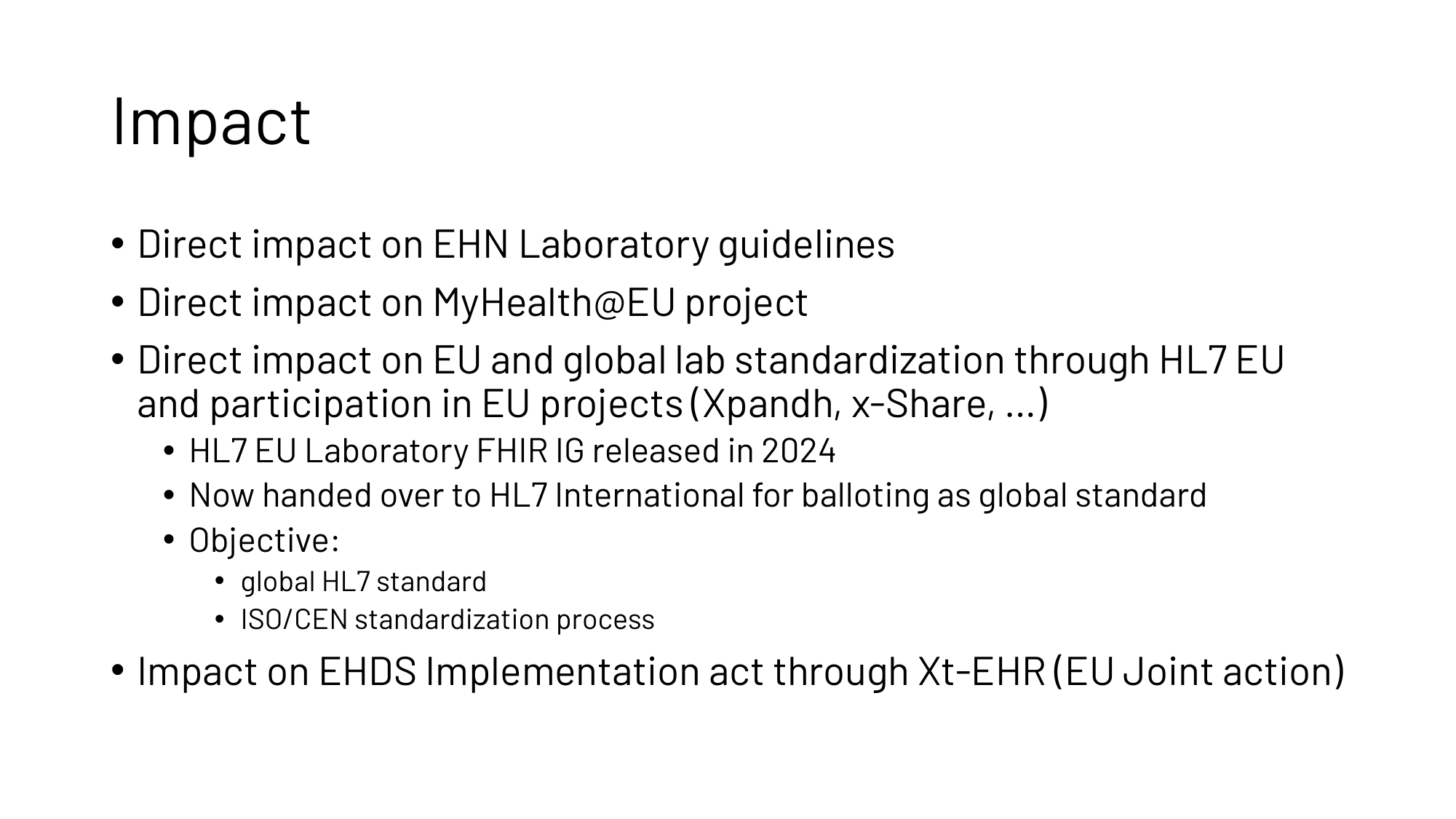

# Impact
Direct impact on EHN Laboratory guidelines
Direct impact on MyHealth@EU project
Direct impact on EU and global lab standardization through HL7 EU and participation in EU projects (Xpandh, x-Share, …)
HL7 EU Laboratory FHIR IG released in 2024
Now handed over to HL7 International for balloting as global standard
Objective:
global HL7 standard
ISO/CEN standardization process
Impact on EHDS Implementation act through Xt-EHR (EU Joint action)